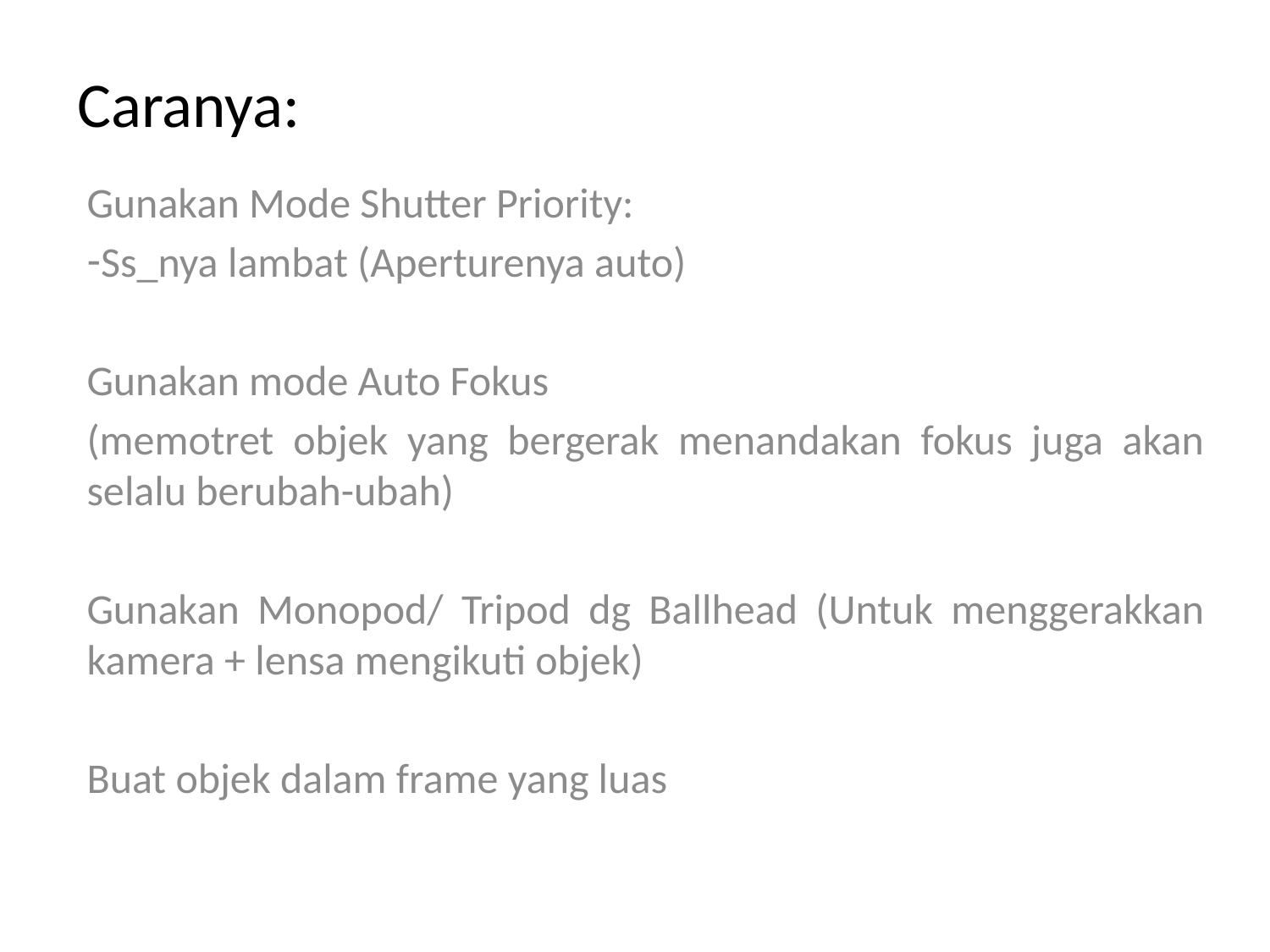

# Caranya:
Gunakan Mode Shutter Priority:
Ss_nya lambat (Aperturenya auto)

Gunakan mode Auto Fokus
(memotret objek yang bergerak menandakan fokus juga akan selalu berubah-ubah)

Gunakan Monopod/ Tripod dg Ballhead (Untuk menggerakkan kamera + lensa mengikuti objek)

Buat objek dalam frame yang luas